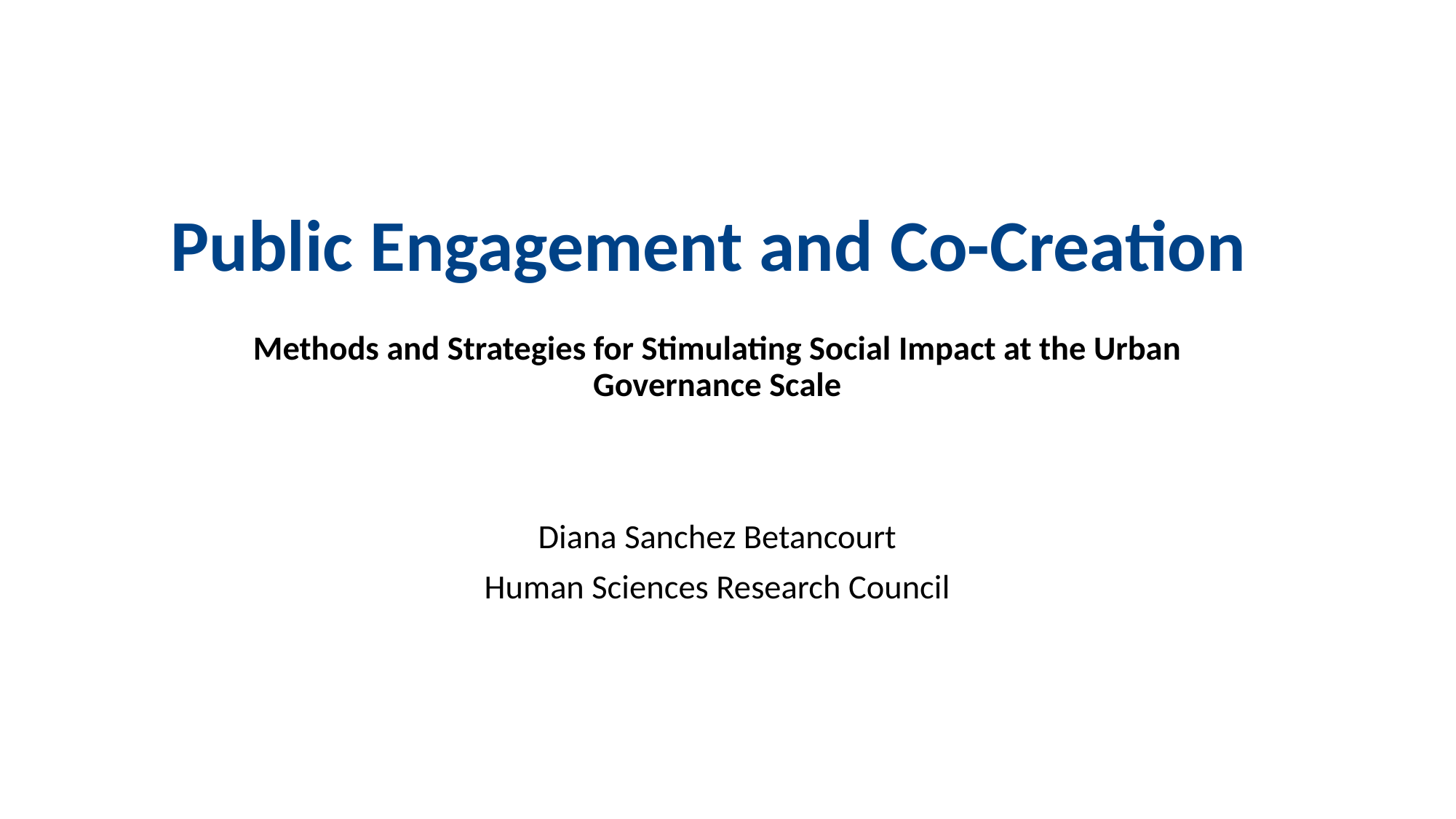

# Public Engagement and Co-Creation
Methods and Strategies for Stimulating Social Impact at the Urban Governance Scale

Diana Sanchez Betancourt
Human Sciences Research Council